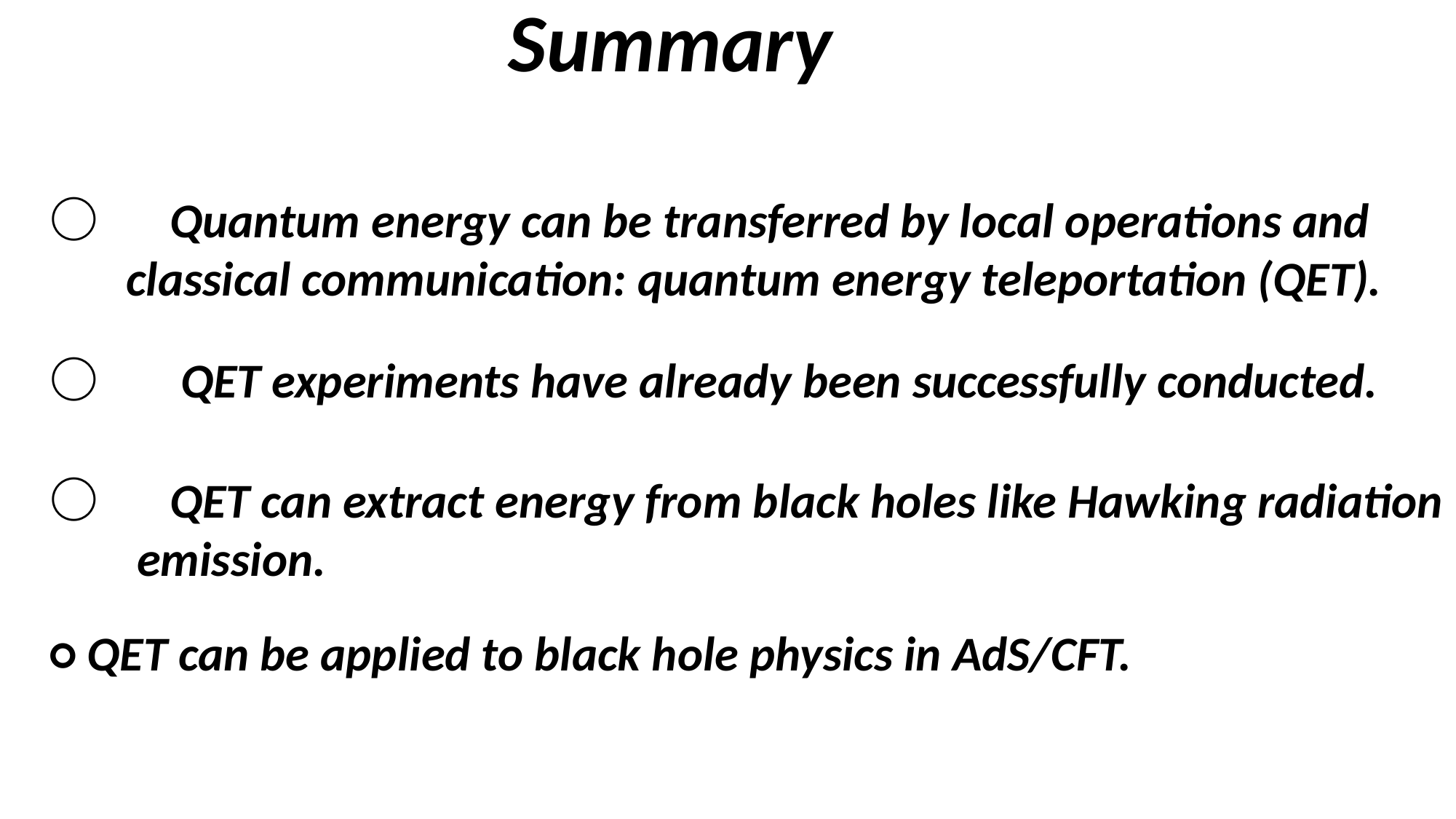

Summary
○　Quantum energy can be transferred by local operations and
       classical communication: quantum energy teleportation (QET).

○　 QET experiments have already been successfully conducted.

○　QET can extract energy from black holes like Hawking radiation
        emission.

○ QET can be applied to black hole physics in AdS/CFT.